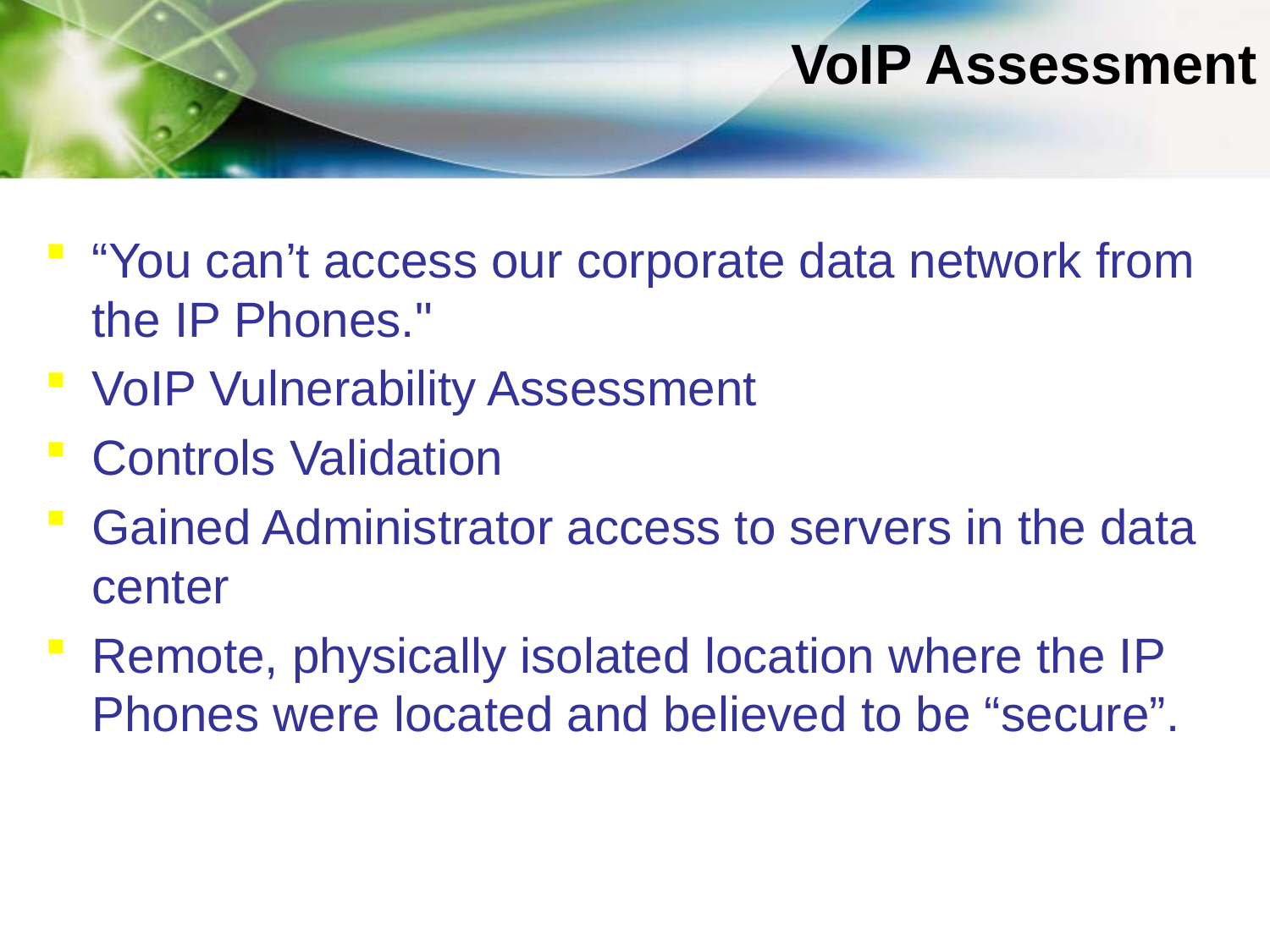

# VoIP Assessment
“You can’t access our corporate data network from the IP Phones."
VoIP Vulnerability Assessment
Controls Validation
Gained Administrator access to servers in the data center
Remote, physically isolated location where the IP Phones were located and believed to be “secure”.